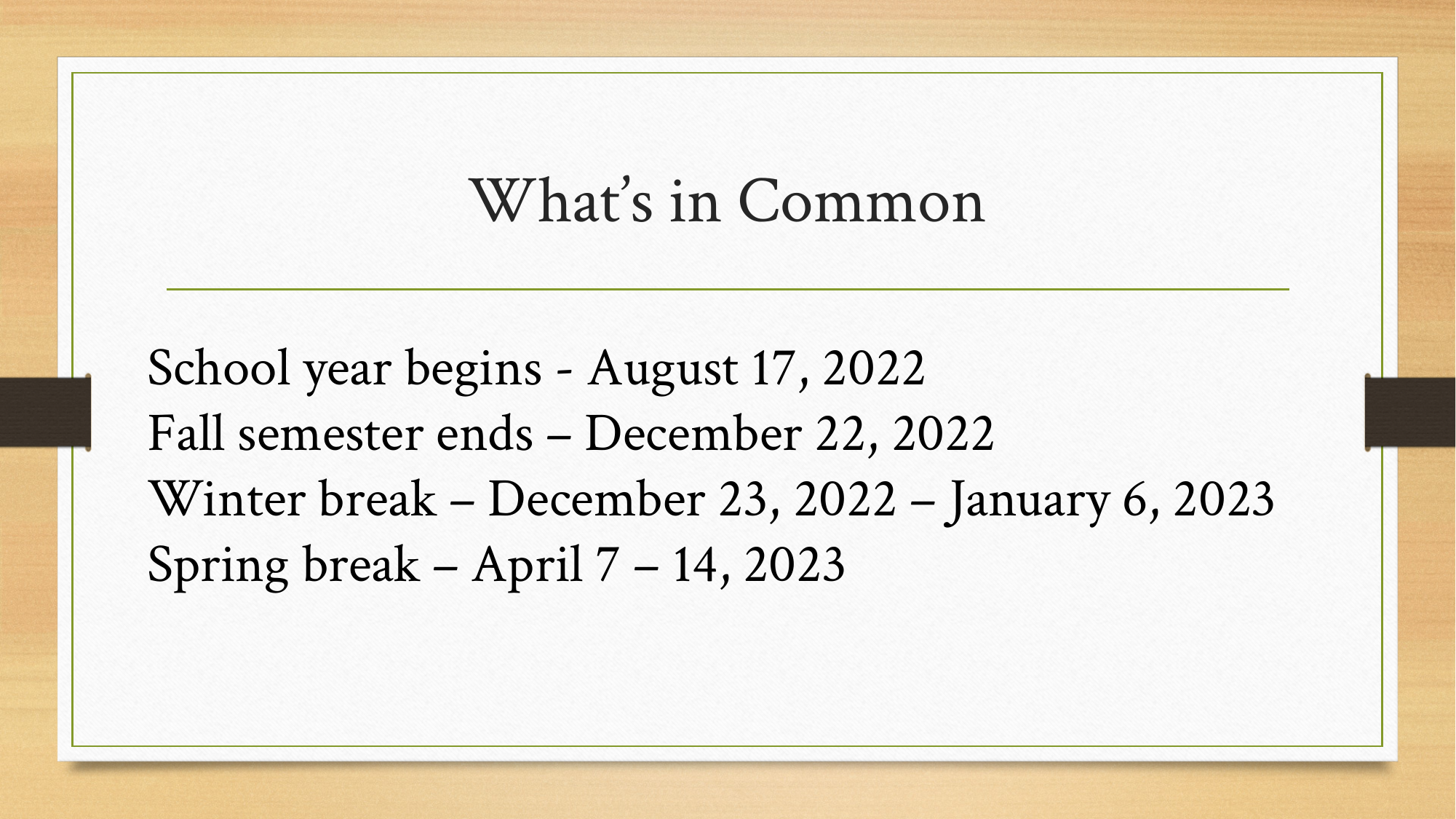

# What’s in Common
School year begins - August 17, 2022
Fall semester ends – December 22, 2022
Winter break – December 23, 2022 – January 6, 2023
Spring break – April 7 – 14, 2023